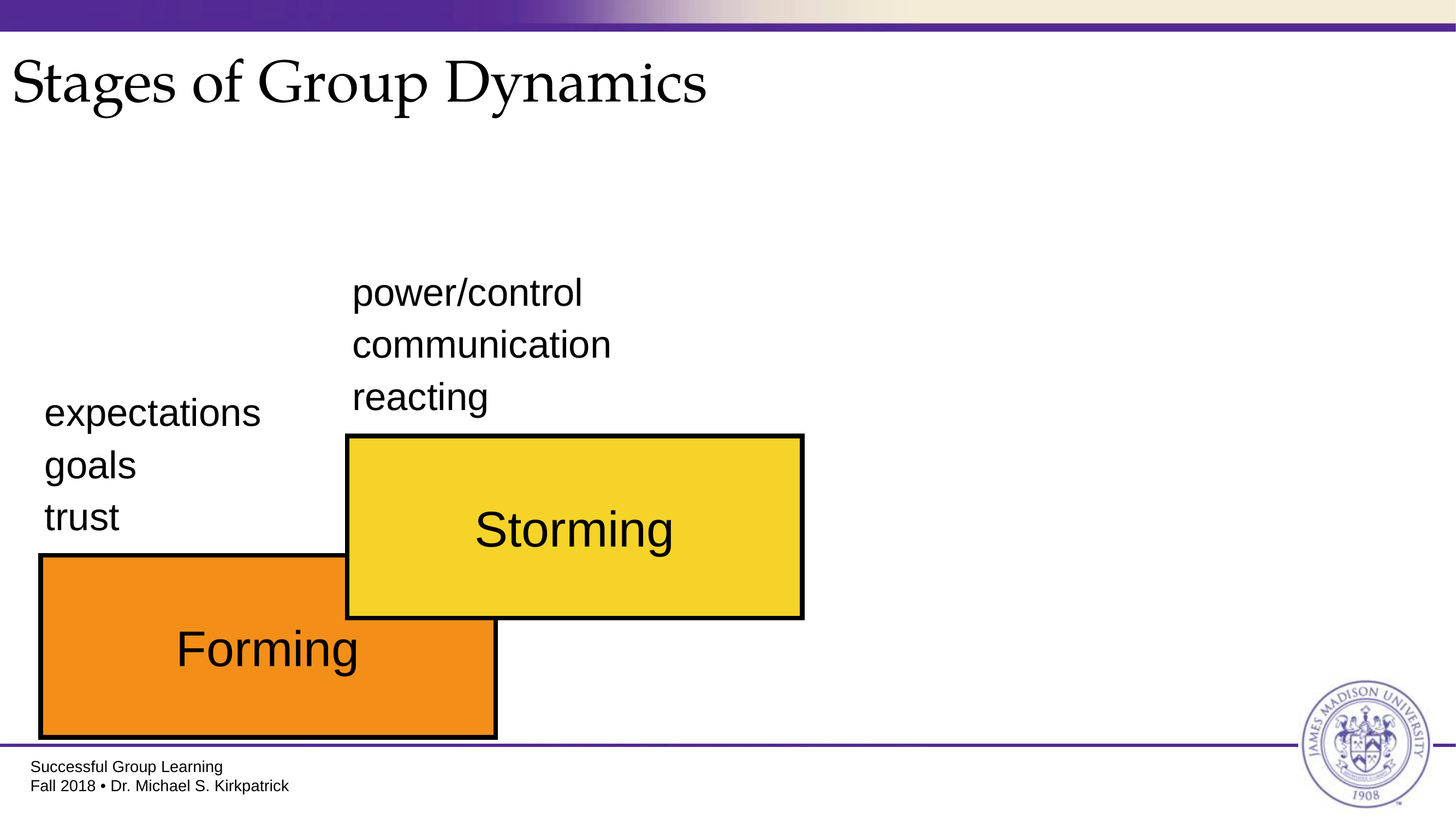

# Stages of Group Dynamics
power/control
communication
reacting
expectations
goals
trust
Storming
Forming